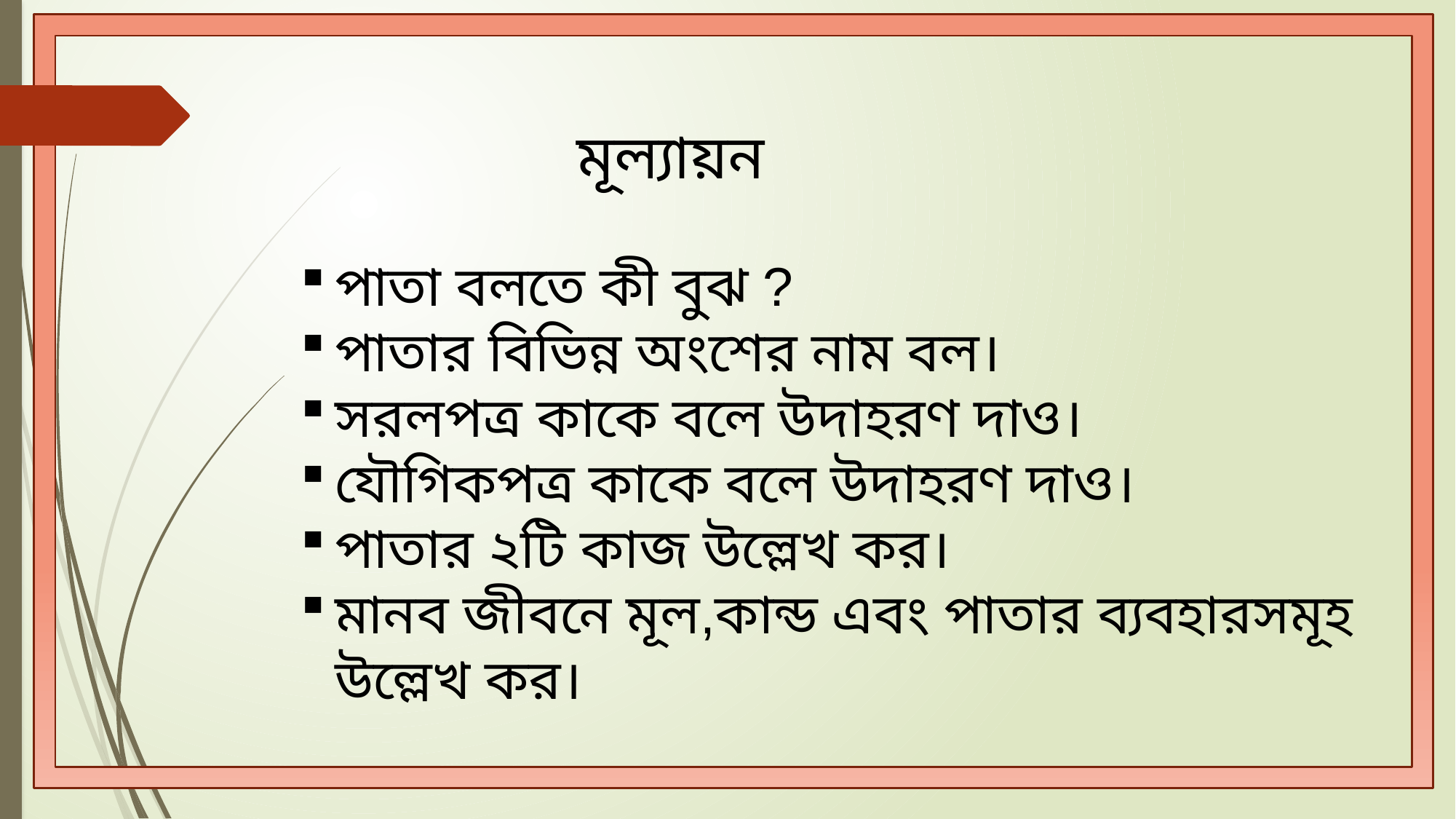

মূল্যায়ন
পাতা বলতে কী বুঝ ?
পাতার বিভিন্ন অংশের নাম বল।
সরলপত্র কাকে বলে উদাহরণ দাও।
যৌগিকপত্র কাকে বলে উদাহরণ দাও।
পাতার ২টি কাজ উল্লেখ কর।
মানব জীবনে মূল,কান্ড এবং পাতার ব্যবহারসমূহ উল্লেখ কর।